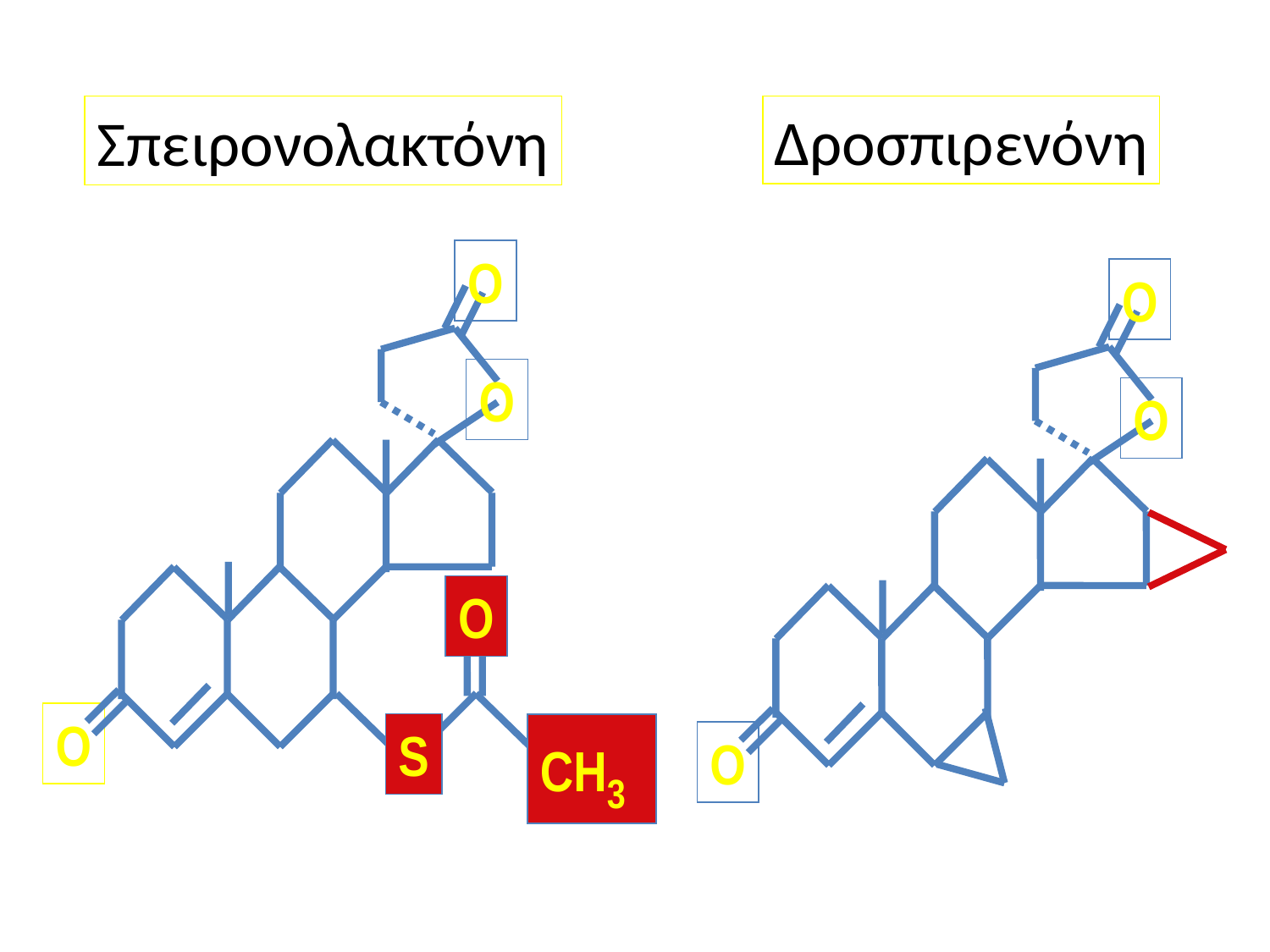

Σπειρονολακτόνη
Δροσπιρενόνη
O
O

O

O

O

O

S
CH3

O